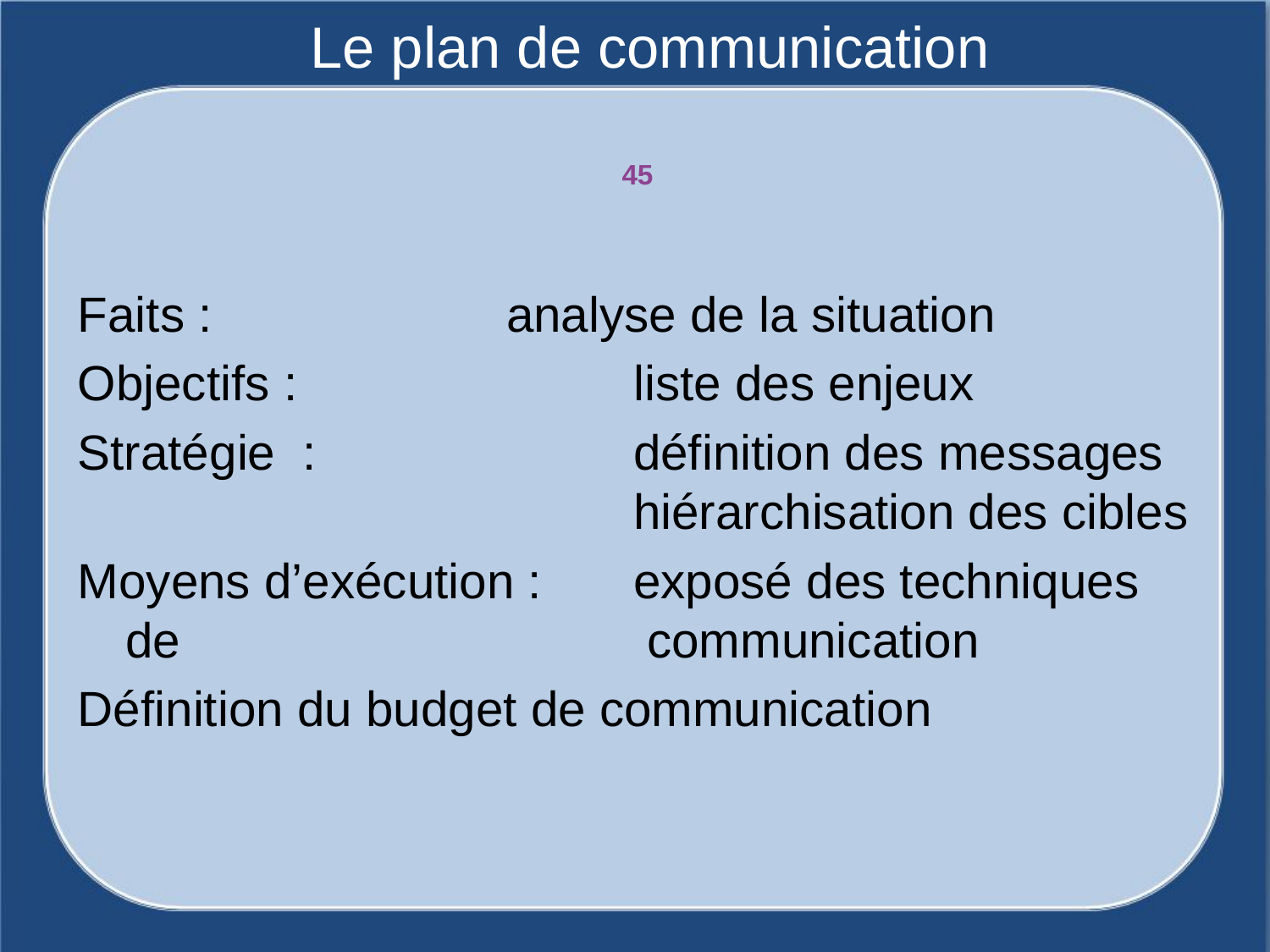

# Le plan de communication
45

Faits : 		 	analyse de la situation
Objectifs : 		 	liste des enjeux
Stratégie  : 		 	définition des messages				hiérarchisation des cibles
Moyens d’exécution : 	exposé des techniques de 				 communication
Définition du budget de communication